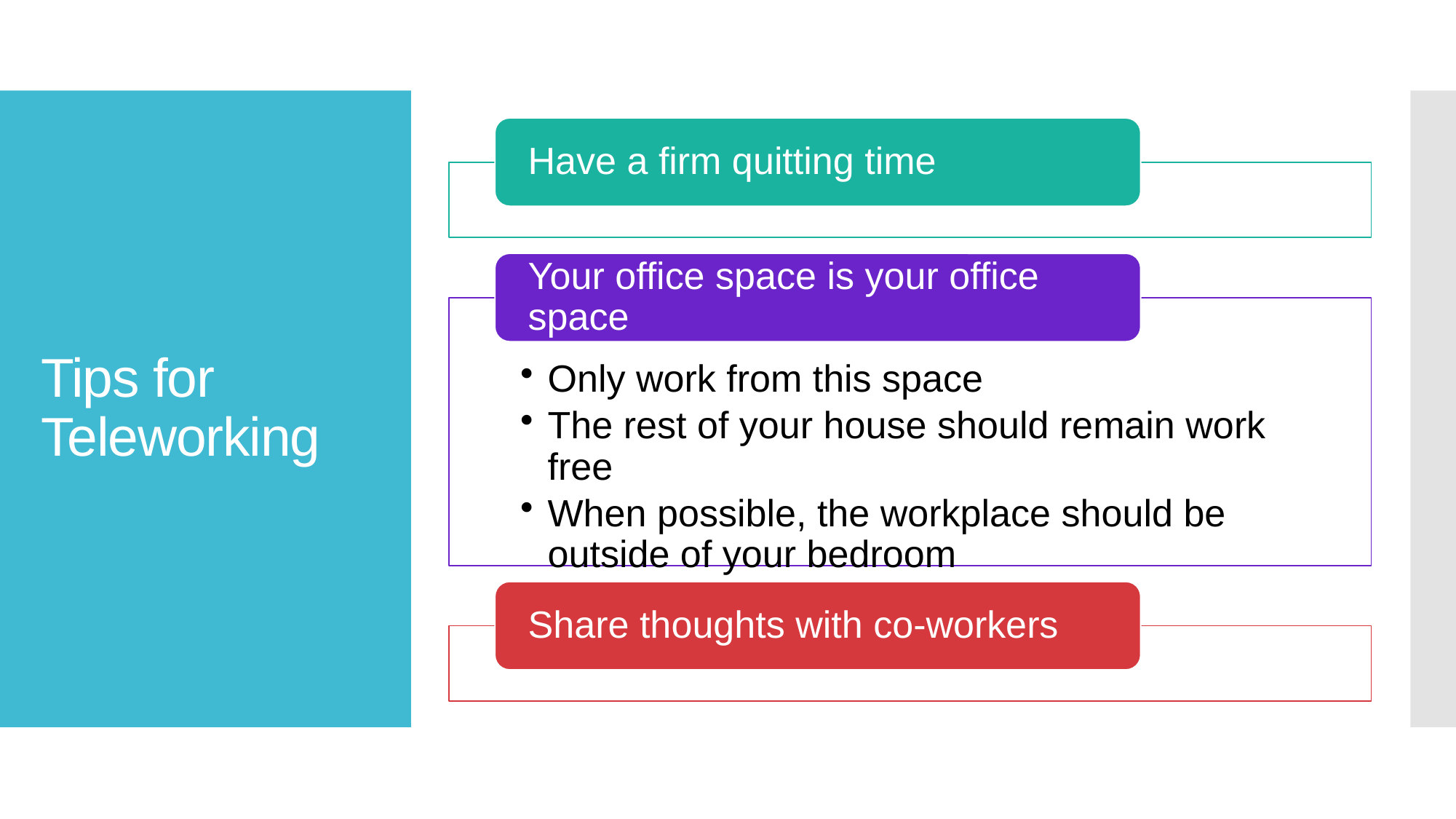

Have a firm quitting time
Only work from this space
The rest of your house should remain work free
When possible, the workplace should be outside of your bedroom
Your office space is your office space
Share thoughts with co-workers
# Tips for Teleworking